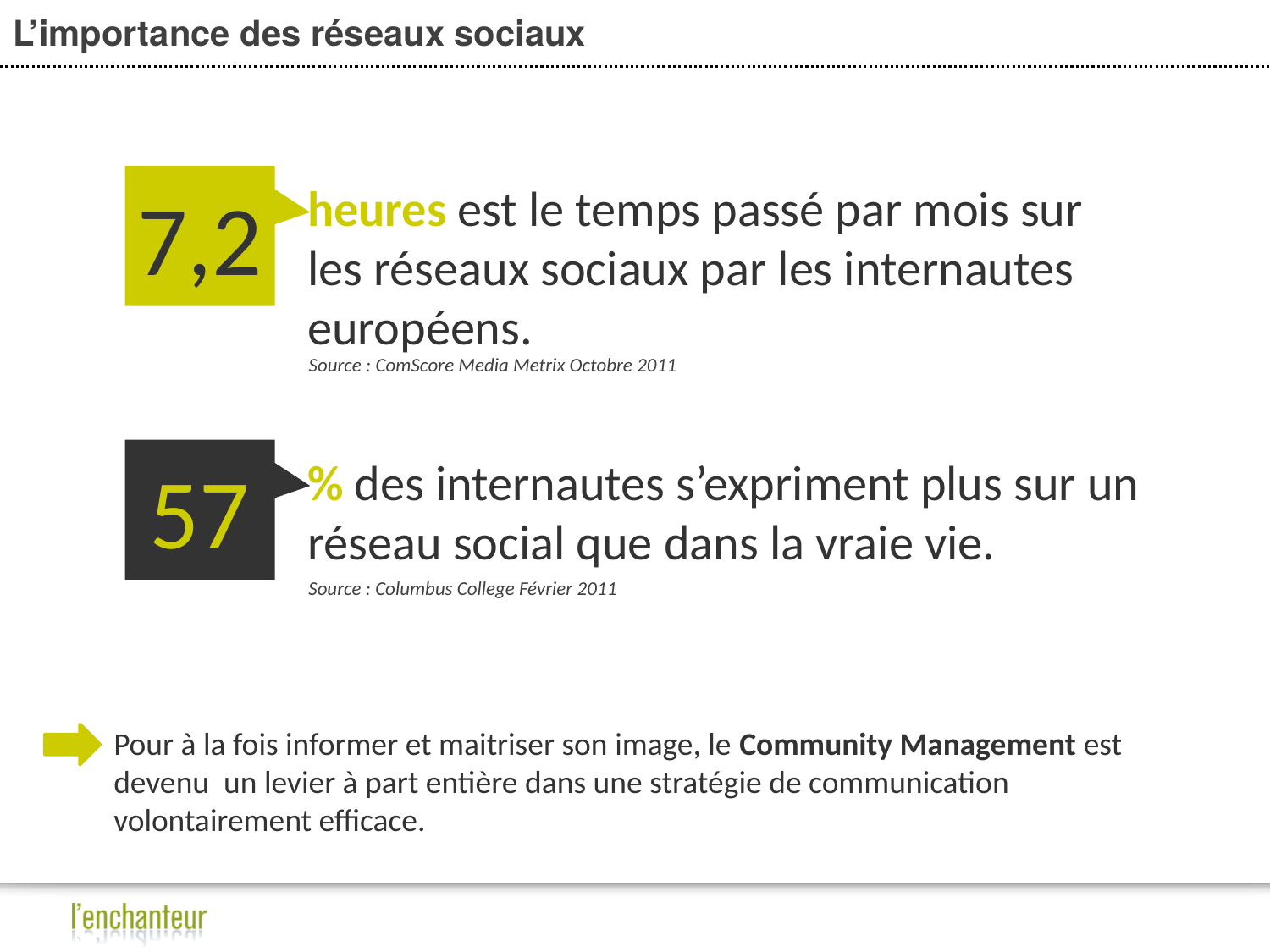

# L’importance des réseaux sociaux
7,2
heures est le temps passé par mois sur les réseaux sociaux par les internautes européens.
Source : ComScore Media Metrix Octobre 2011
57
% des internautes s’expriment plus sur un réseau social que dans la vraie vie.
Source : Columbus College Février 2011
Pour à la fois informer et maitriser son image, le Community Management est devenu  un levier à part entière dans une stratégie de communication volontairement efficace.